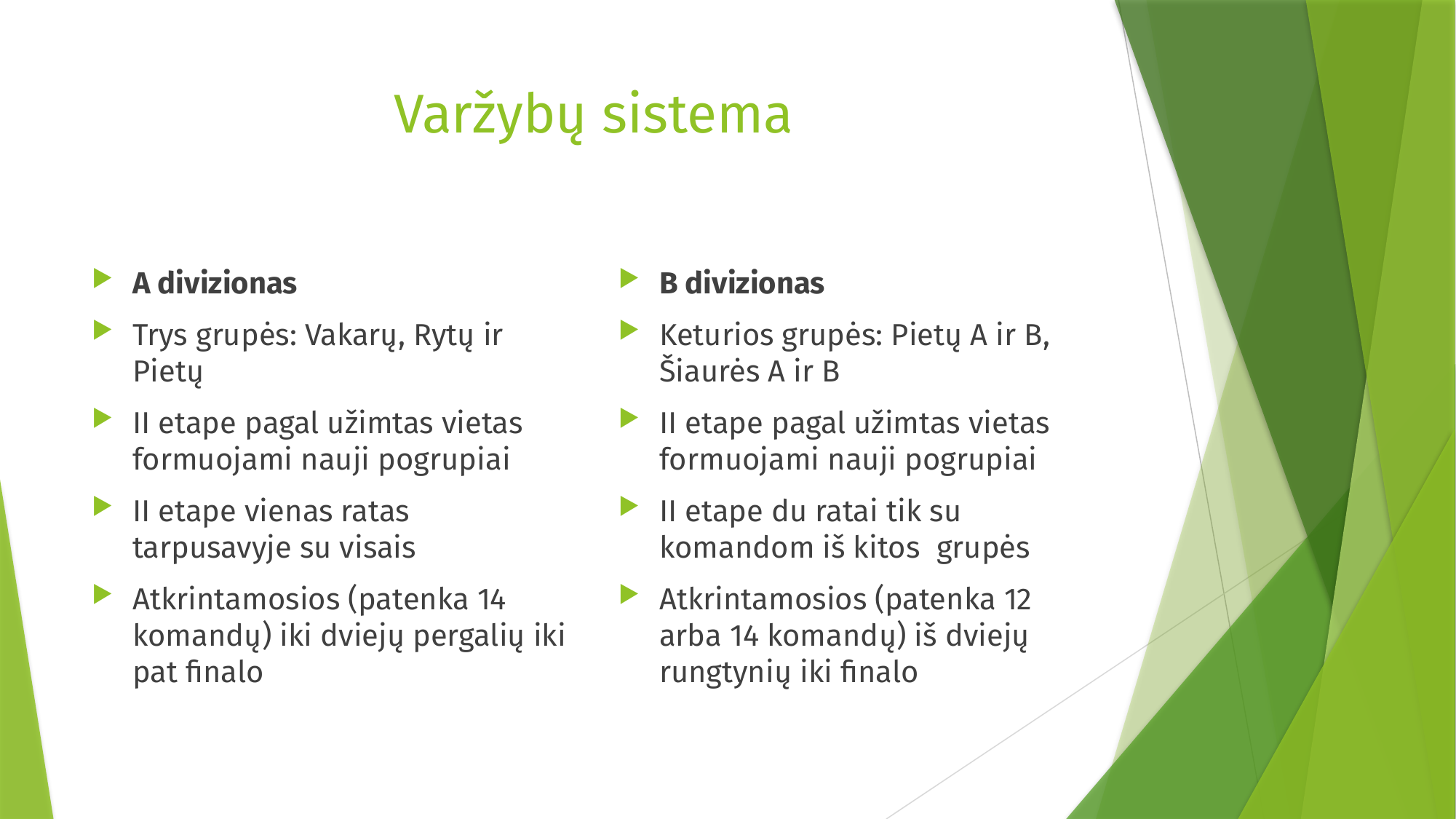

# Varžybų sistema
A divizionas
Trys grupės: Vakarų, Rytų ir Pietų
II etape pagal užimtas vietas formuojami nauji pogrupiai
II etape vienas ratas tarpusavyje su visais
Atkrintamosios (patenka 14 komandų) iki dviejų pergalių iki pat finalo
B divizionas
Keturios grupės: Pietų A ir B, Šiaurės A ir B
II etape pagal užimtas vietas formuojami nauji pogrupiai
II etape du ratai tik su komandom iš kitos  grupės
Atkrintamosios (patenka 12 arba 14 komandų) iš dviejų rungtynių iki finalo